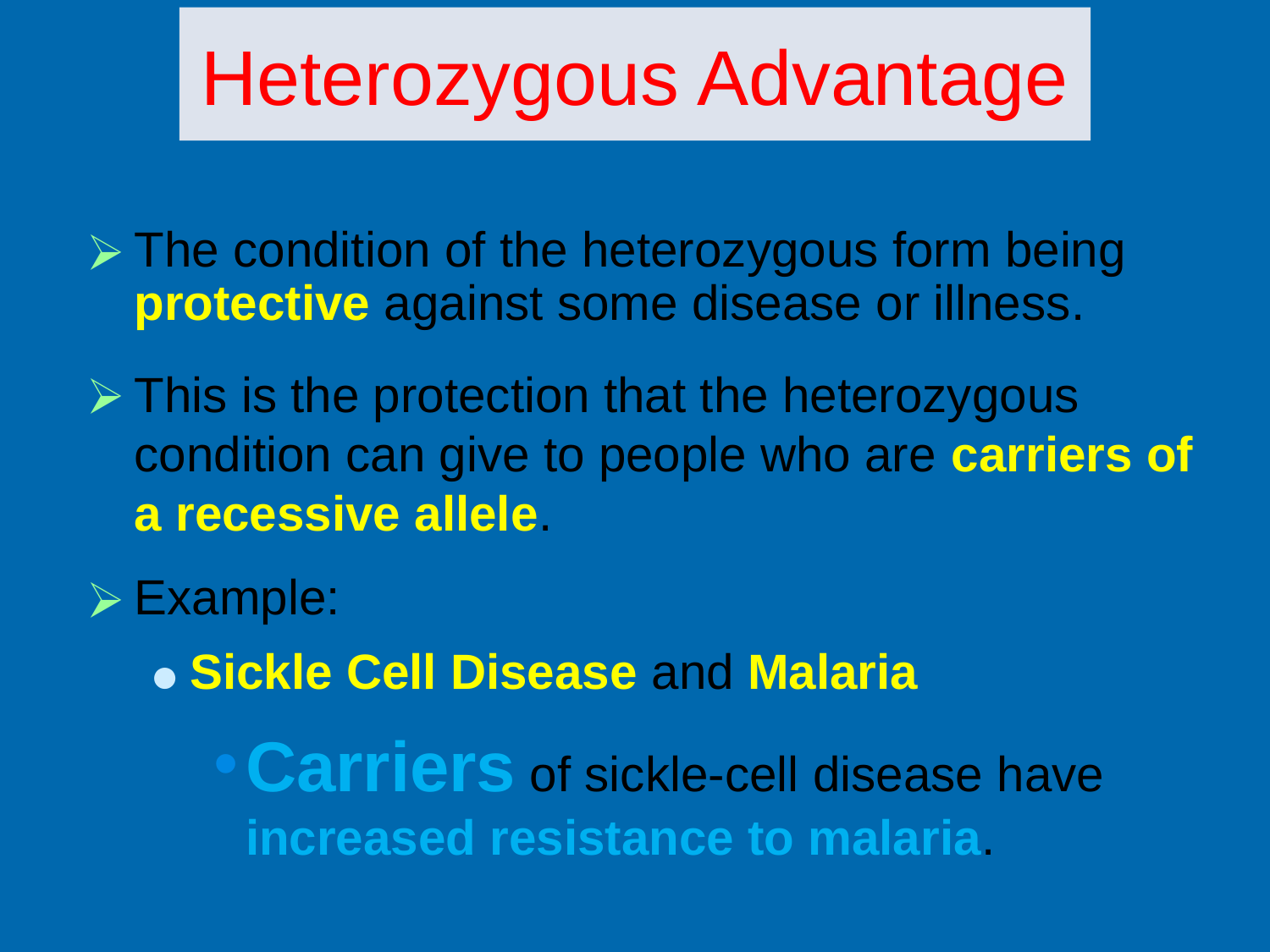

# Heterozygous Advantage
The condition of the heterozygous form being protective against some disease or illness.
This is the protection that the heterozygous condition can give to people who are carriers of a recessive allele.
Example:
Sickle Cell Disease and Malaria
Carriers of sickle-cell disease have increased resistance to malaria.